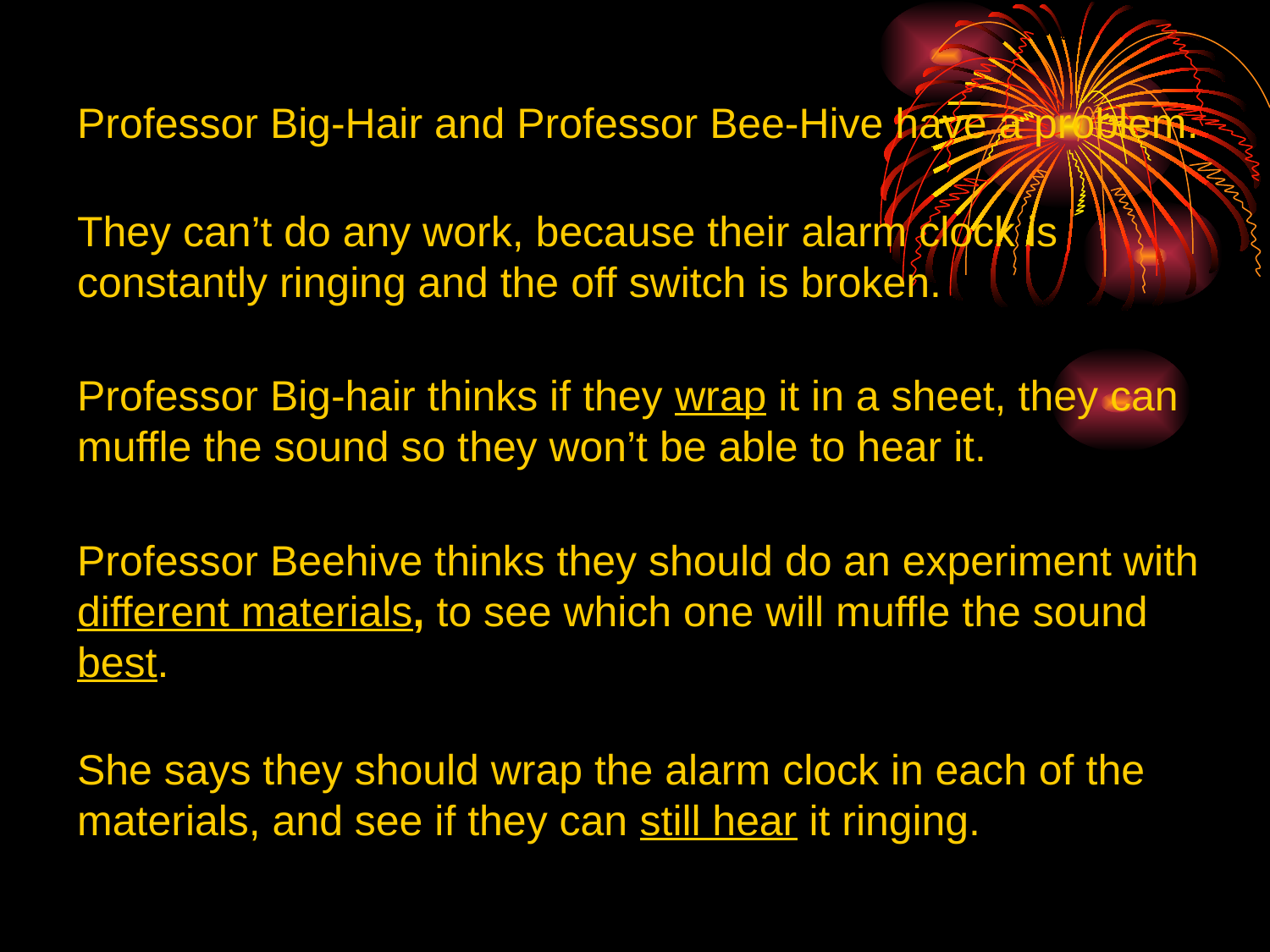

Professor Big-Hair and Professor Bee-Hive have a problem.

They can’t do any work, because their alarm clock is constantly ringing and the off switch is broken.

Professor Big-hair thinks if they wrap it in a sheet, they can muffle the sound so they won’t be able to hear it.

Professor Beehive thinks they should do an experiment with different materials, to see which one will muffle the sound best.

She says they should wrap the alarm clock in each of the materials, and see if they can still hear it ringing.